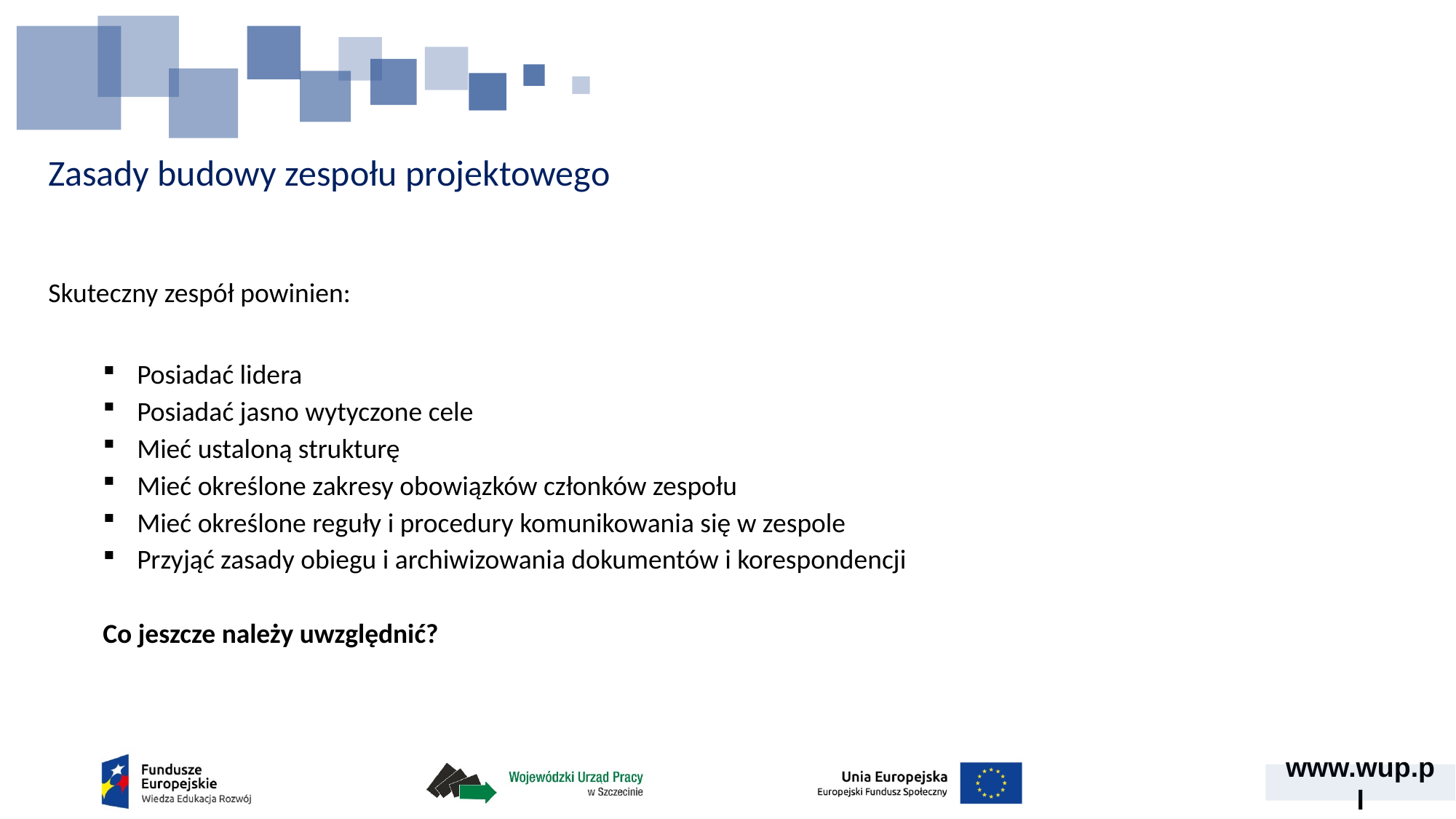

# Zasady budowy zespołu projektowego
Skuteczny zespół powinien:

Posiadać lidera
Posiadać jasno wytyczone cele
Mieć ustaloną strukturę
Mieć określone zakresy obowiązków członków zespołu
Mieć określone reguły i procedury komunikowania się w zespole
Przyjąć zasady obiegu i archiwizowania dokumentów i korespondencji

Co jeszcze należy uwzględnić?